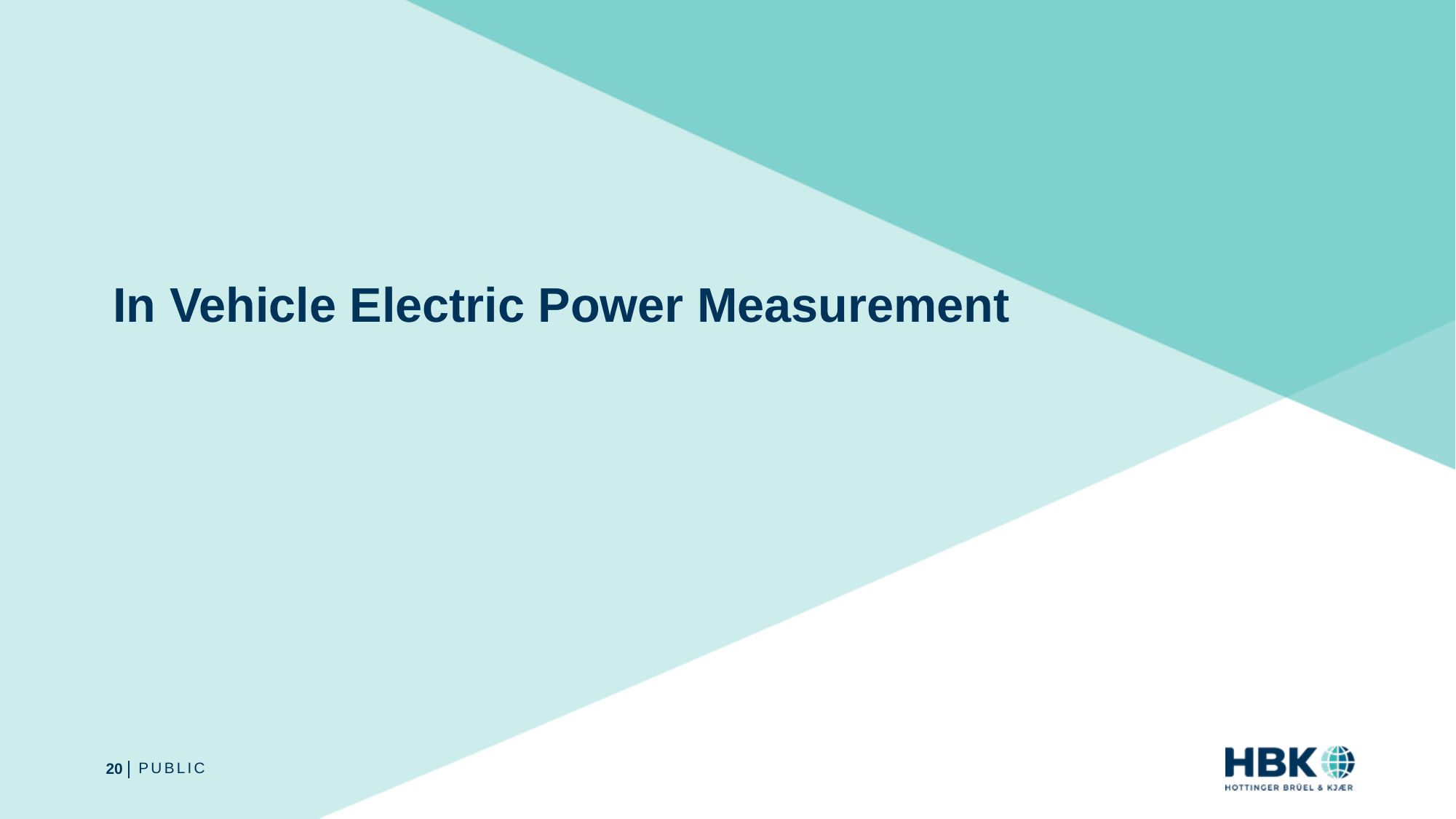

# In Vehicle Electric Power Measurement
20